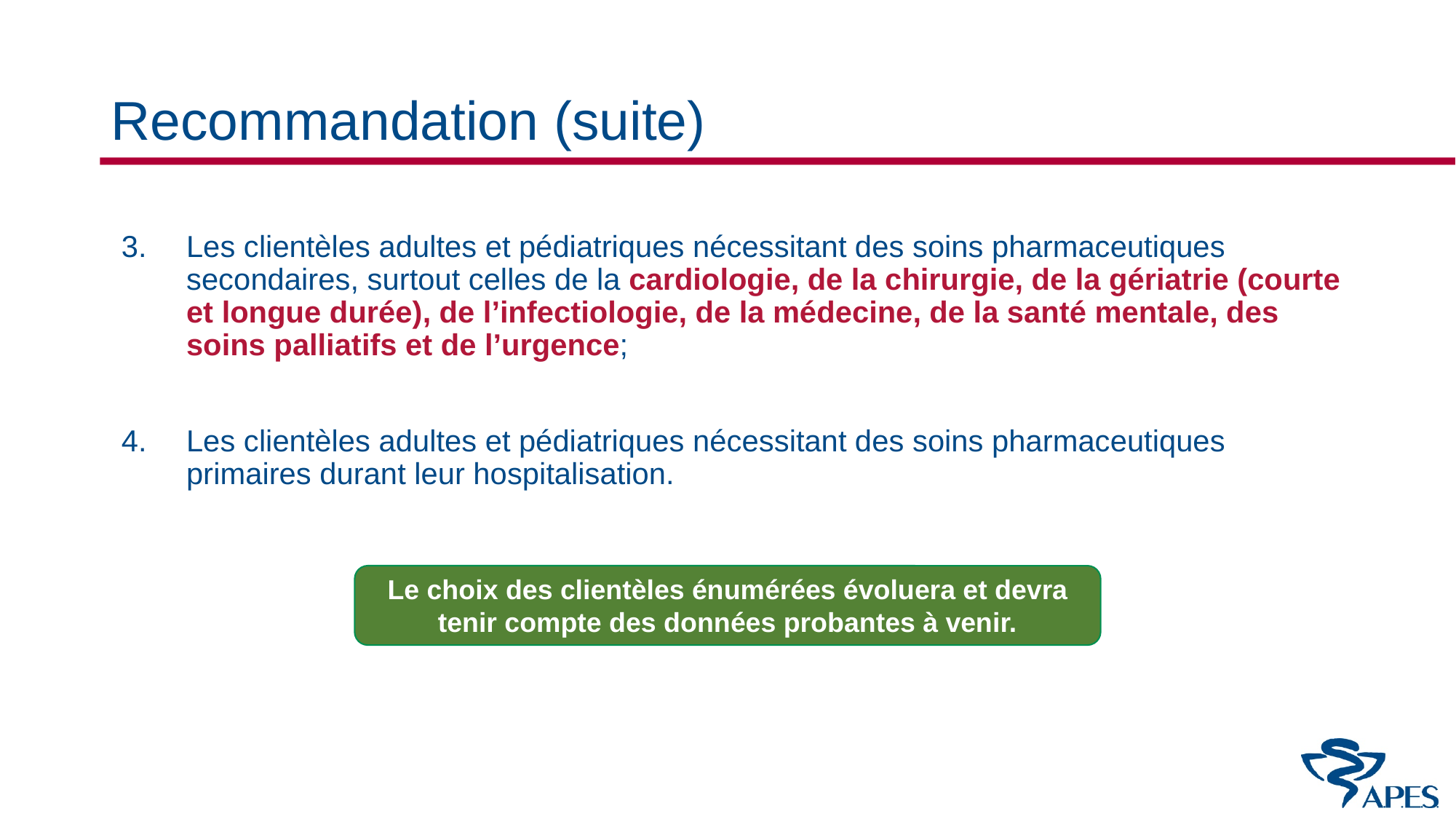

# Recommandation (suite)

Les clientèles adultes et pédiatriques nécessitant des soins pharmaceutiques secondaires, surtout celles de la cardiologie, de la chirurgie, de la gériatrie (courte et longue durée), de l’infectiologie, de la médecine, de la santé mentale, des soins palliatifs et de l’urgence;

Les clientèles adultes et pédiatriques nécessitant des soins pharmaceutiques primaires durant leur hospitalisation.
Le choix des clientèles énumérées évoluera et devra tenir compte des données probantes à venir.